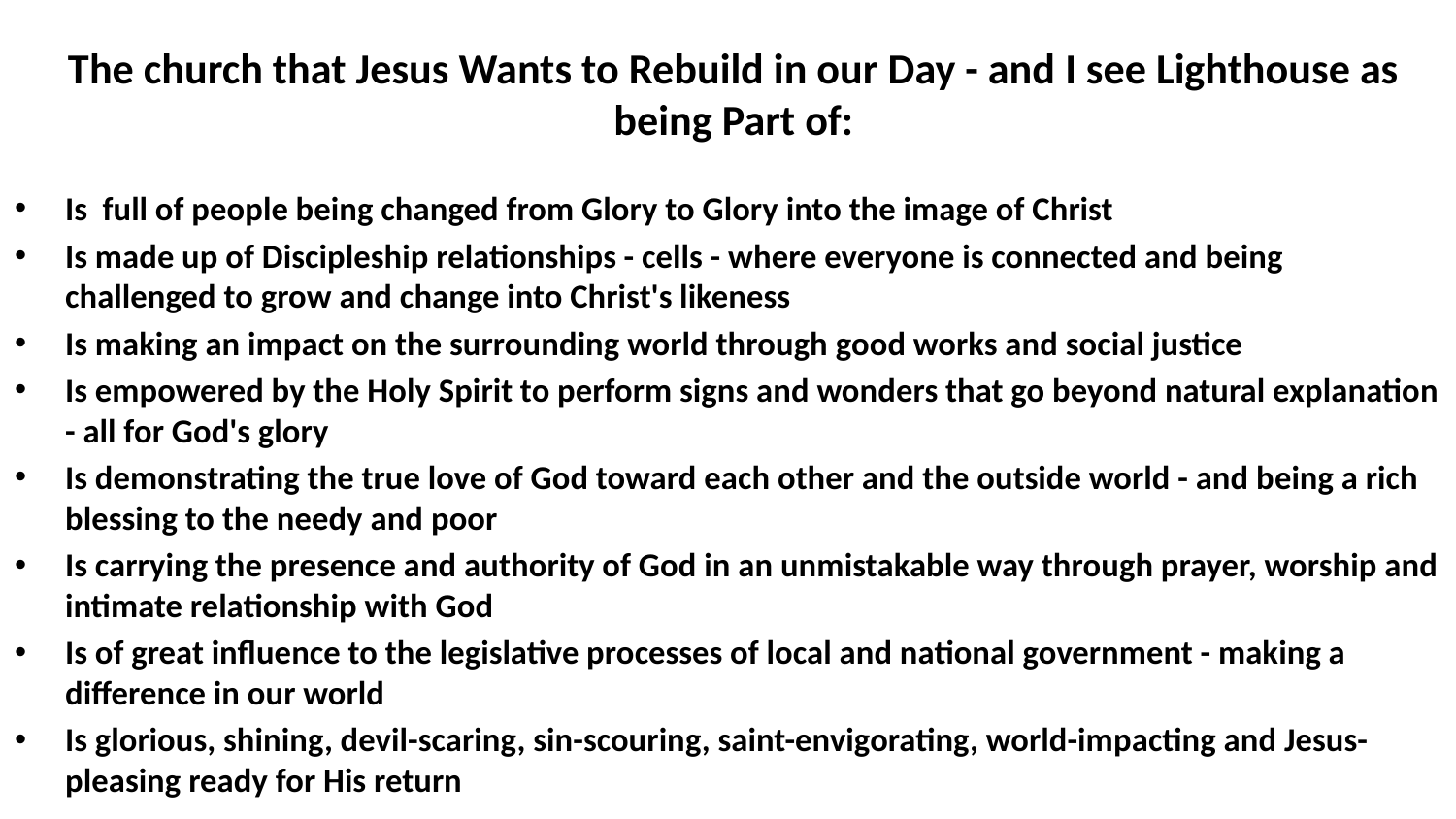

# The church that Jesus Wants to Rebuild in our Day - and I see Lighthouse as being Part of:
Is  full of people being changed from Glory to Glory into the image of Christ
Is made up of Discipleship relationships - cells - where everyone is connected and being challenged to grow and change into Christ's likeness
Is making an impact on the surrounding world through good works and social justice
Is empowered by the Holy Spirit to perform signs and wonders that go beyond natural explanation - all for God's glory
Is demonstrating the true love of God toward each other and the outside world - and being a rich blessing to the needy and poor
Is carrying the presence and authority of God in an unmistakable way through prayer, worship and intimate relationship with God
Is of great influence to the legislative processes of local and national government - making a difference in our world
Is glorious, shining, devil-scaring, sin-scouring, saint-envigorating, world-impacting and Jesus-pleasing ready for His return